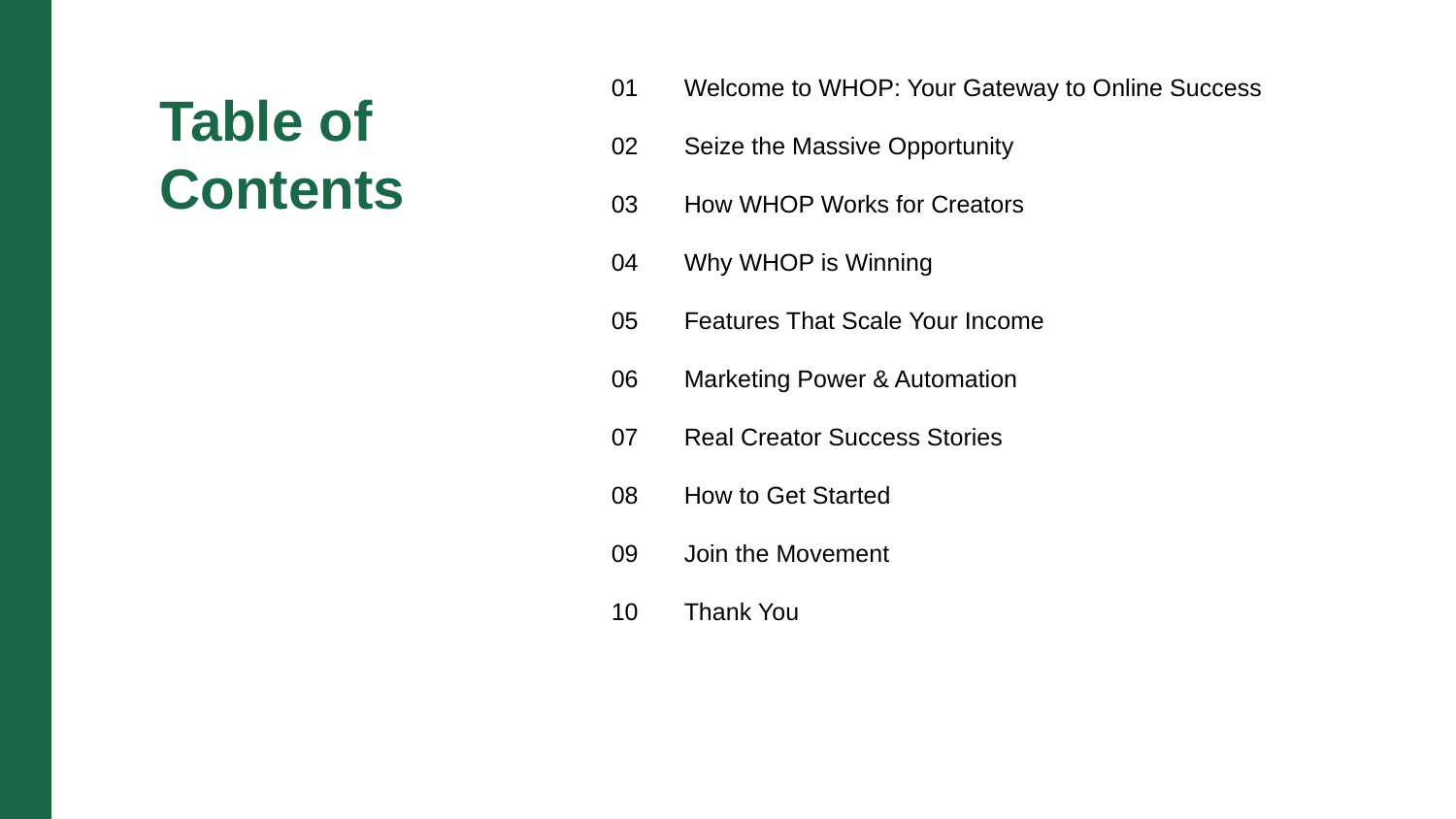

01
Welcome to WHOP: Your Gateway to Online Success
Table of Contents
02
Seize the Massive Opportunity
03
How WHOP Works for Creators
04
Why WHOP is Winning
05
Features That Scale Your Income
06
Marketing Power & Automation
07
Real Creator Success Stories
08
How to Get Started
09
Join the Movement
10
Thank You